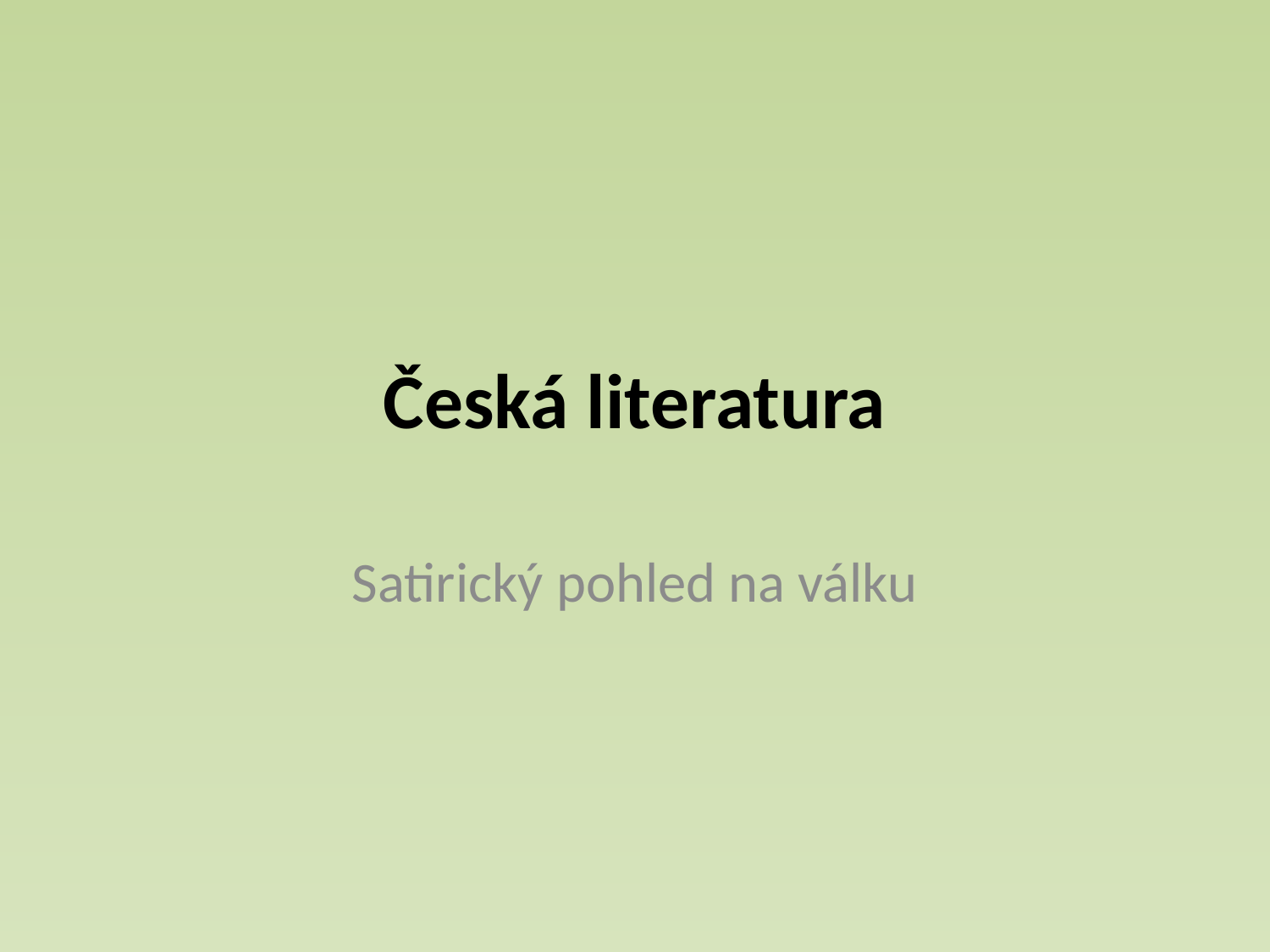

# Česká literatura
Satirický pohled na válku